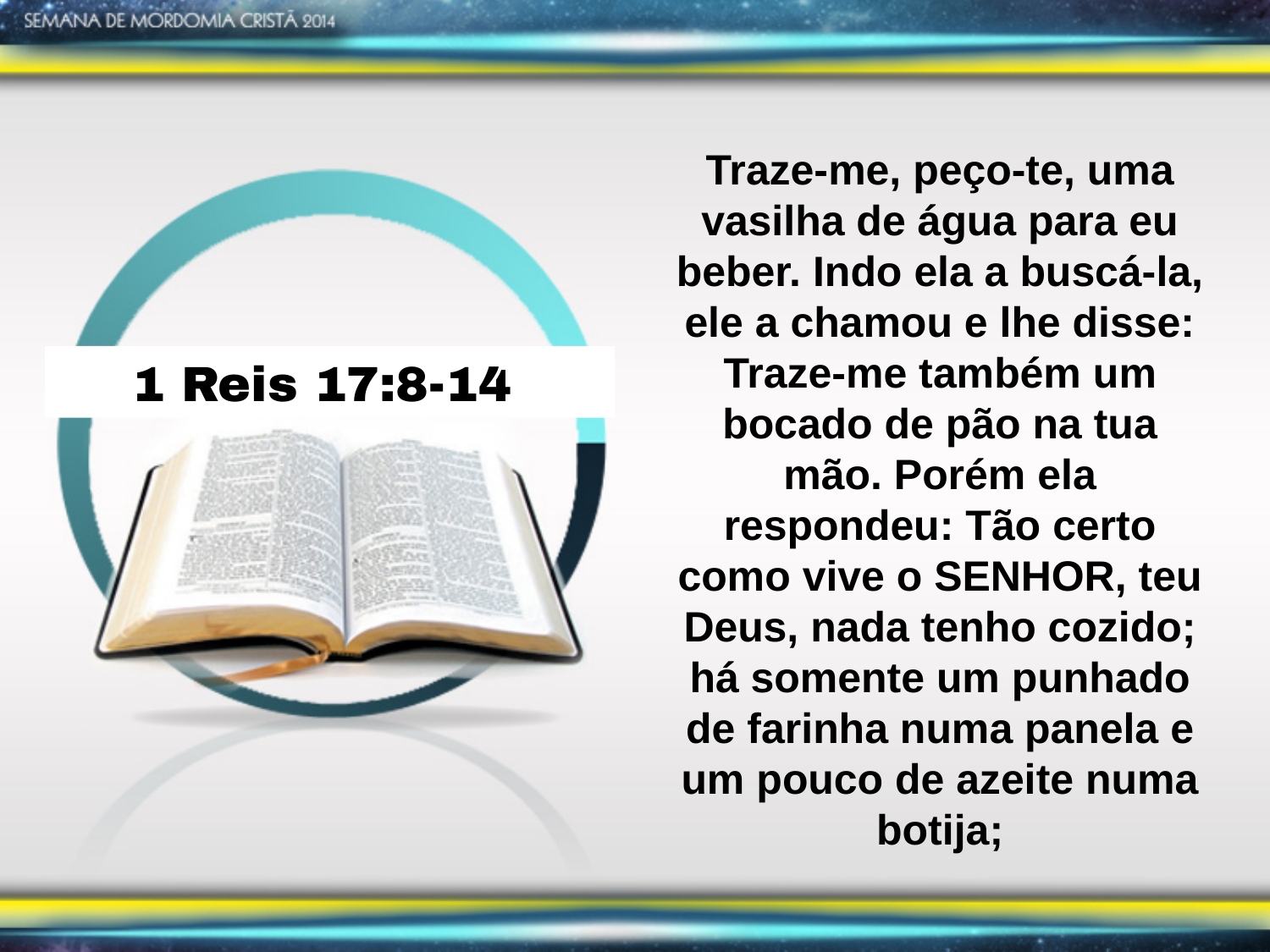

Traze-me, peço-te, uma vasilha de água para eu beber. Indo ela a buscá-la, ele a chamou e lhe disse: Traze-me também um bocado de pão na tua mão. Porém ela respondeu: Tão certo como vive o SENHOR, teu Deus, nada tenho cozido; há somente um punhado de farinha numa panela e um pouco de azeite numa botija;
1 Reis 17:8-14